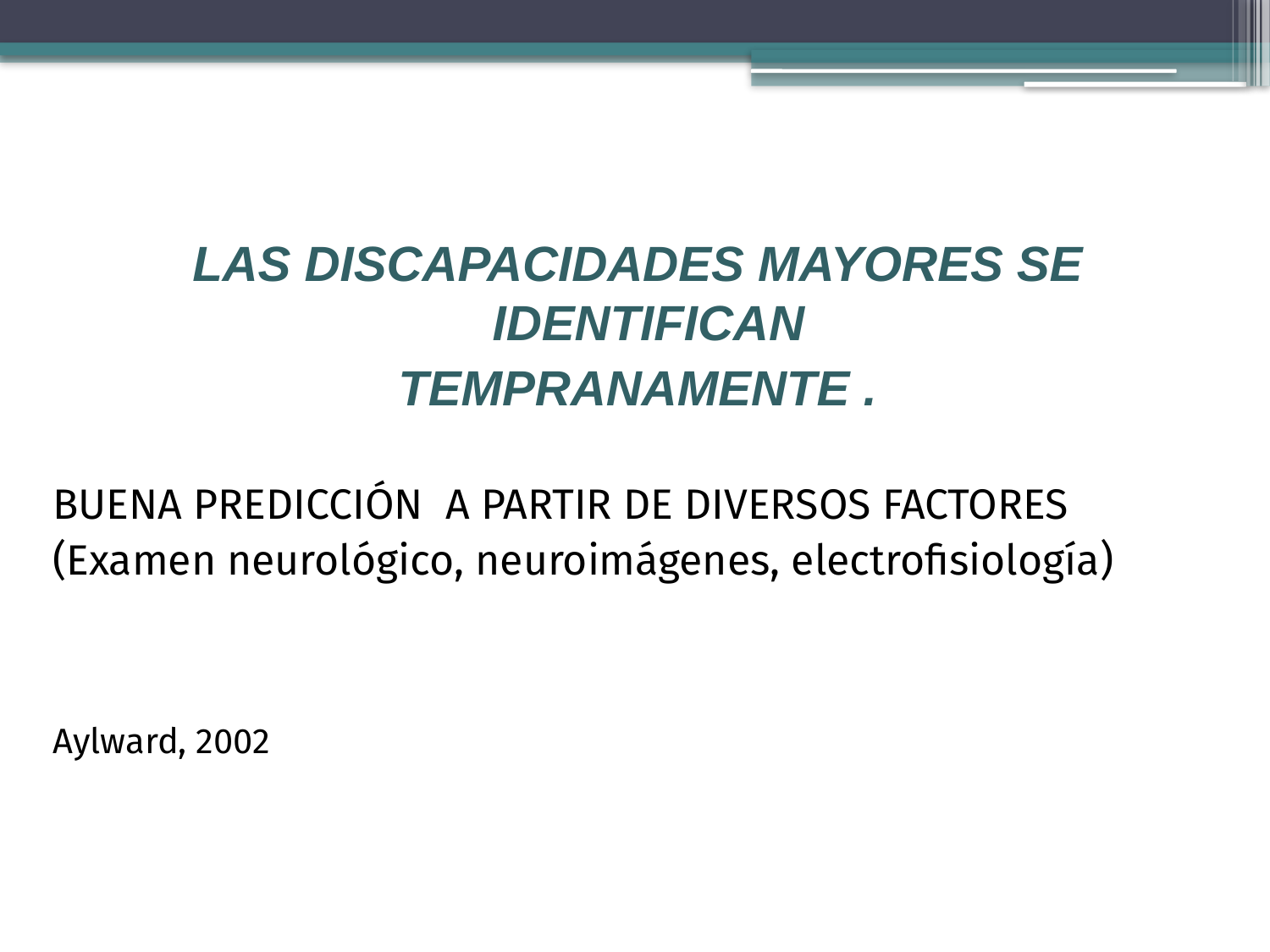

#
LAS DISCAPACIDADES MAYORES SE IDENTIFICAN
TEMPRANAMENTE .

BUENA PREDICCIÓN  A PARTIR DE DIVERSOS FACTORES
(Examen neurológico, neuroimágenes, electrofisiología)

Aylward, 2002